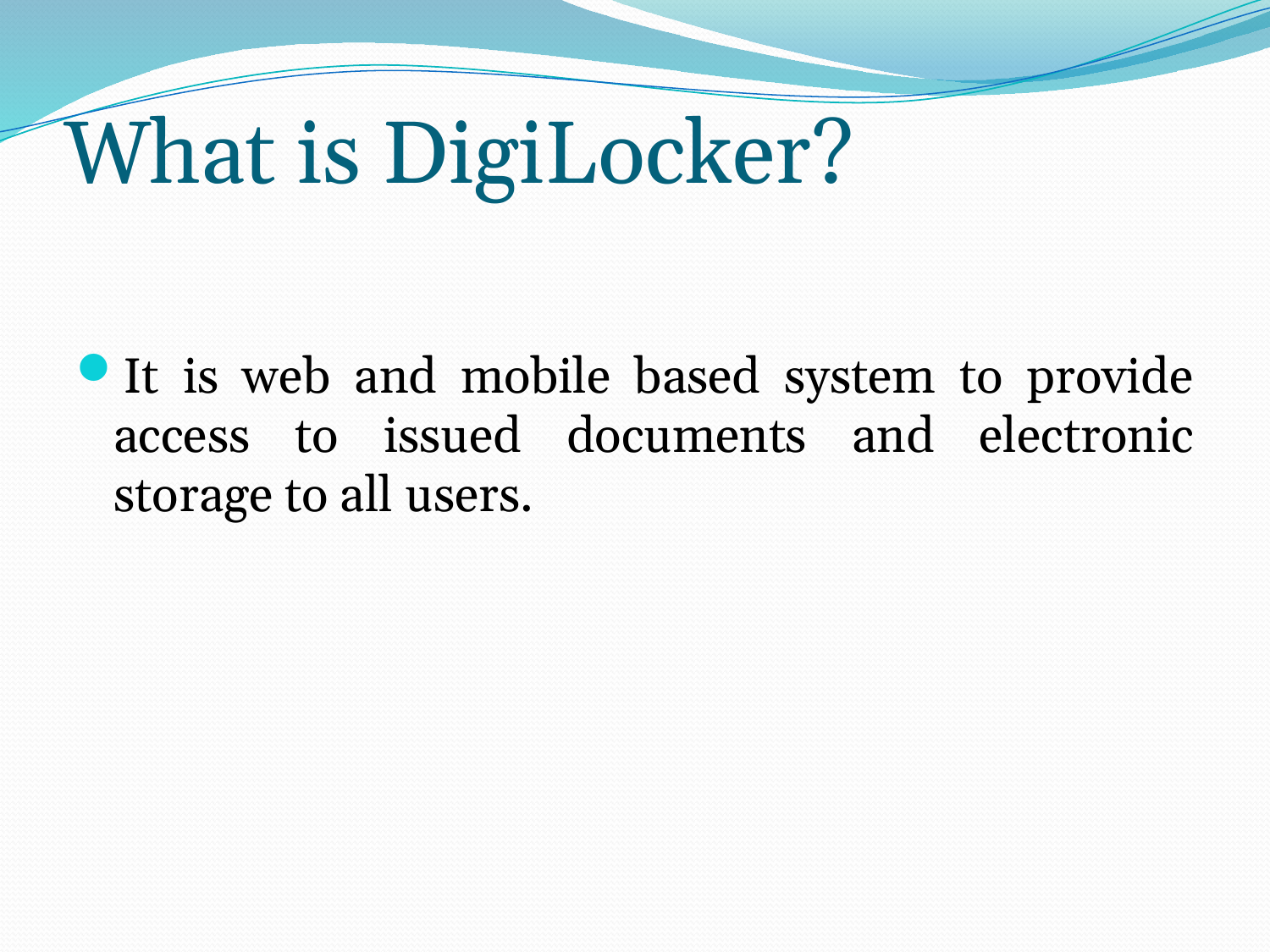

# What is DigiLocker?

It is web and mobile based system to provide access to issued documents and electronic storage to all users.